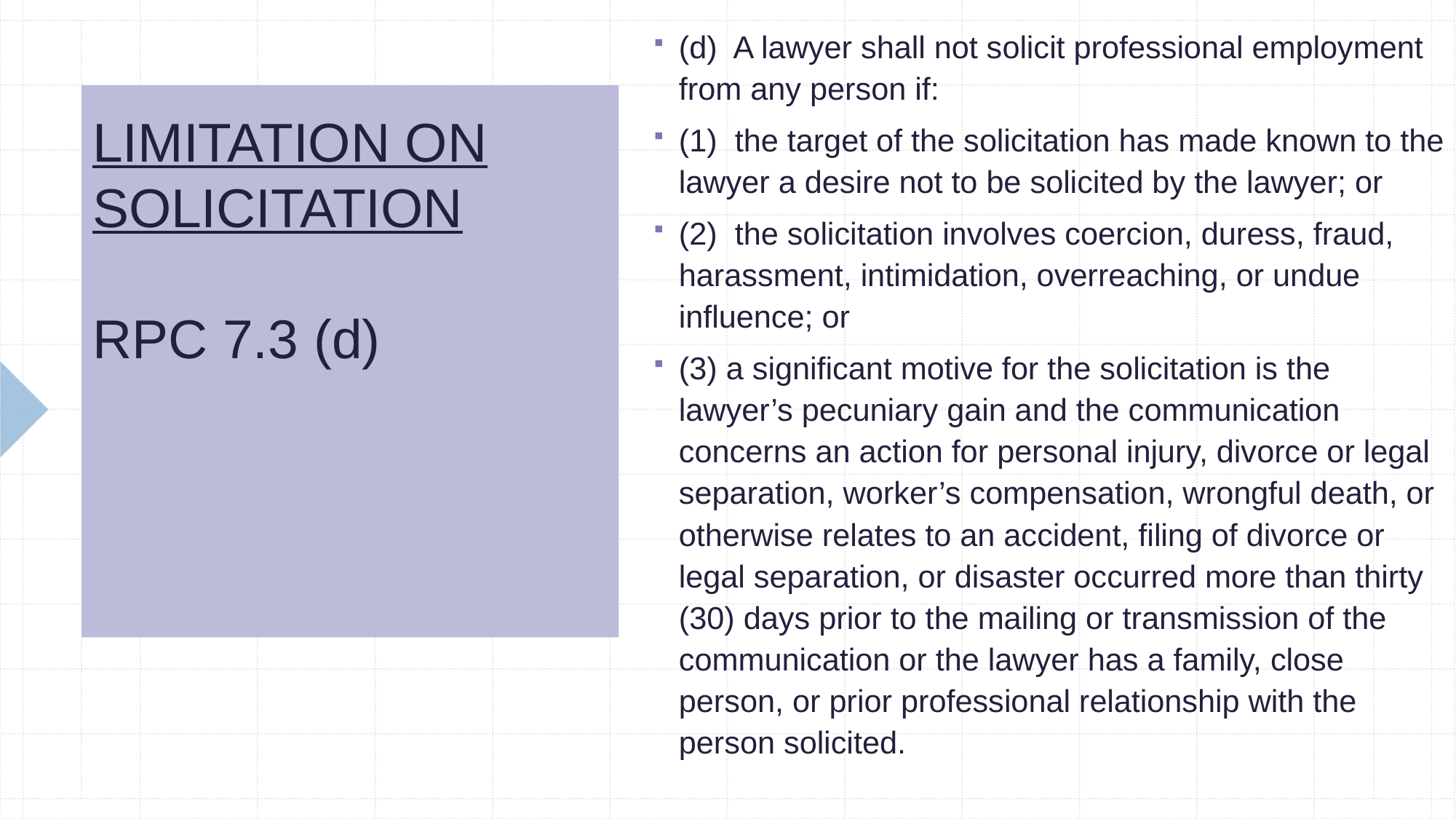

(d)  A lawyer shall not solicit professional employment from any person if:
(1)  the target of the solicitation has made known to the lawyer a desire not to be solicited by the lawyer; or
(2)  the solicitation involves coercion, duress, fraud, harassment, intimidation, overreaching, or undue influence; or
(3) a significant motive for the solicitation is the lawyer’s pecuniary gain and the communication concerns an action for personal injury, divorce or legal separation, worker’s compensation, wrongful death, or otherwise relates to an accident, filing of divorce or legal separation, or disaster occurred more than thirty (30) days prior to the mailing or transmission of the communication or the lawyer has a family, close person, or prior professional relationship with the person solicited.
# LIMITATION ON SOLICITATION RPC 7.3 (d)